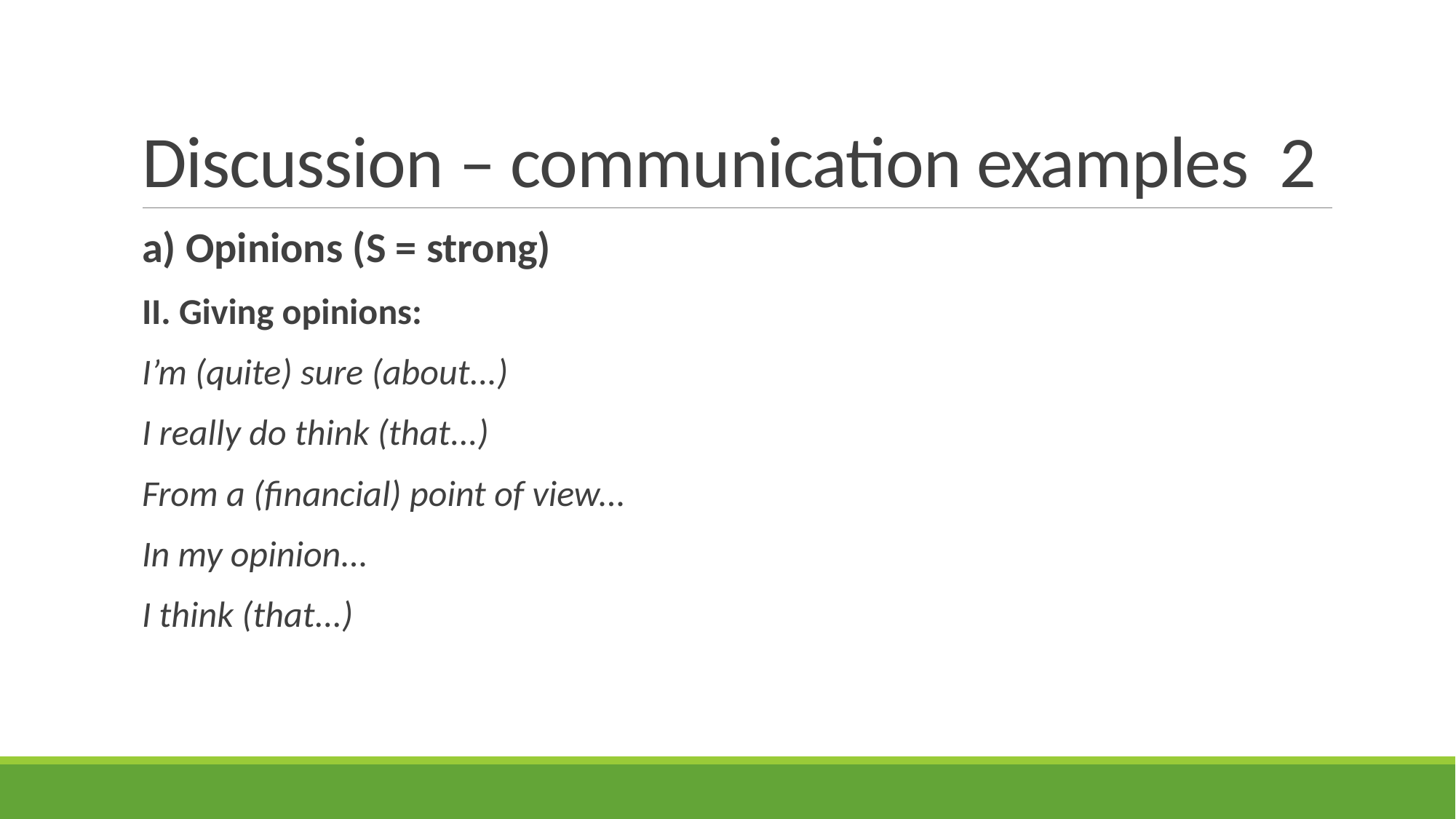

# Discussion – communication examples  2
a) Opinions (S = strong)
II. Giving opinions:
I’m (quite) sure (about...)
I really do think (that...)
From a (financial) point of view...
In my opinion...
I think (that...)